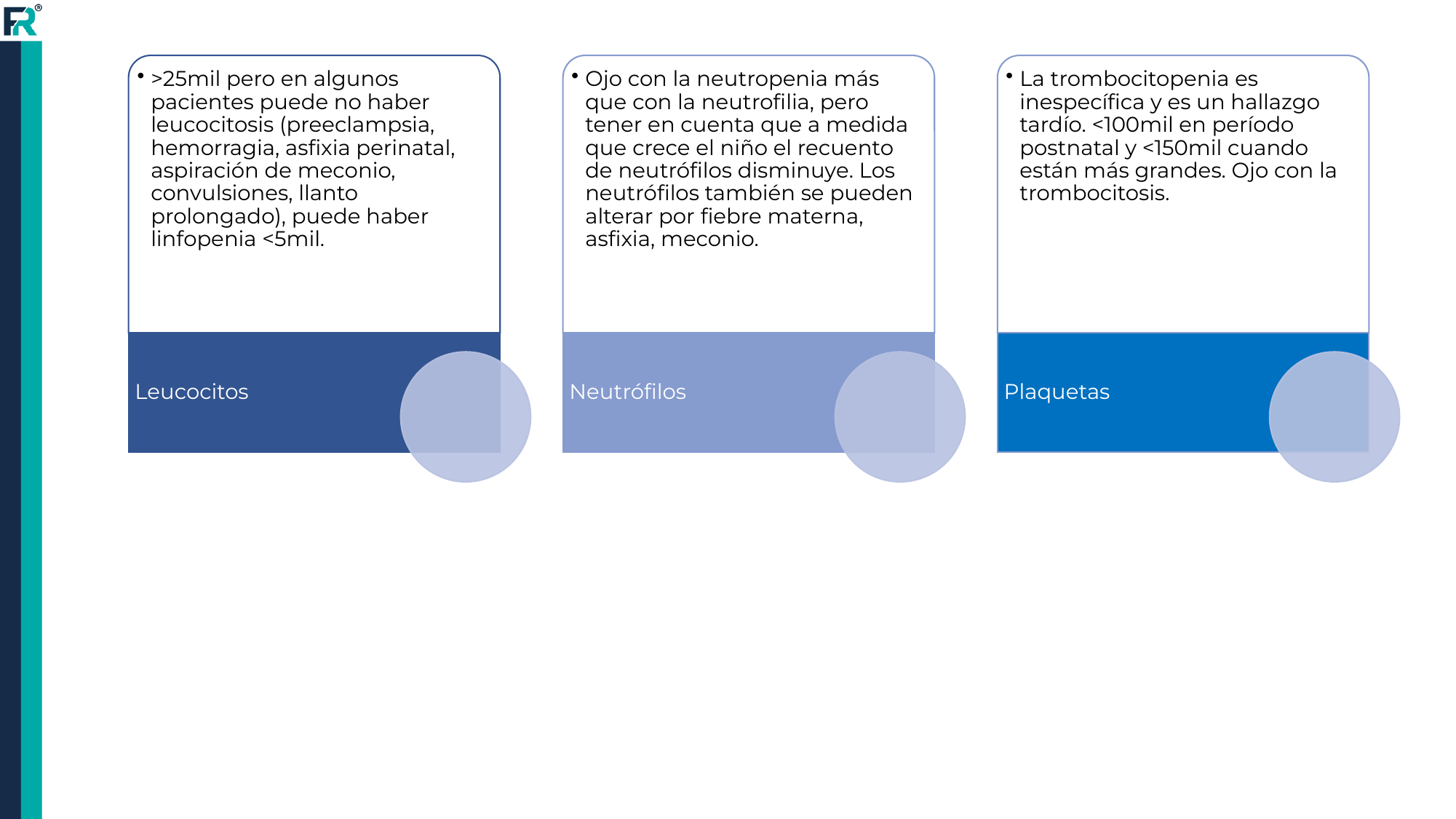

>25mil pero en algunos pacientes puede no haber leucocitosis (preeclampsia, hemorragia, asfixia perinatal, aspiración de meconio, convulsiones, llanto prolongado), puede haber linfopenia <5mil.
Leucocitos
Ojo con la neutropenia más que con la neutrofilia, pero tener en cuenta que a medida que crece el niño el recuento de neutrófilos disminuye. Los neutrófilos también se pueden alterar por fiebre materna, asfixia, meconio.
Neutrófilos
La trombocitopenia es inespecífica y es un hallazgo tardío. <100mil en período postnatal y <150mil cuando están más grandes. Ojo con la trombocitosis.
Plaquetas